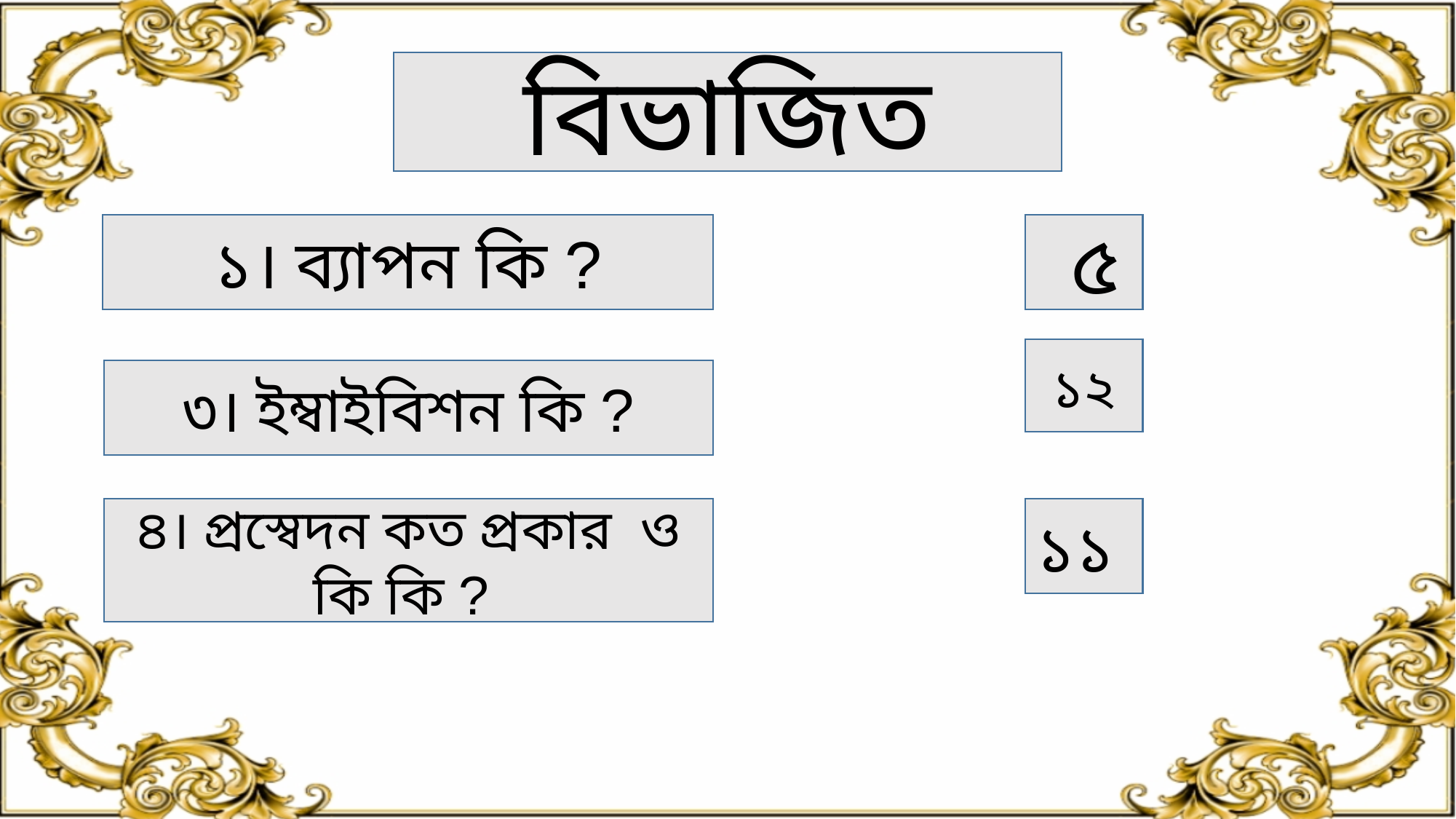

বিভাজিত
 ৫
১। ব্যাপন কি ?
১২
 ৩। ইম্বাইবিশন কি ?
৪। প্রস্বেদন কত প্রকার  ও কি কি ?
১১